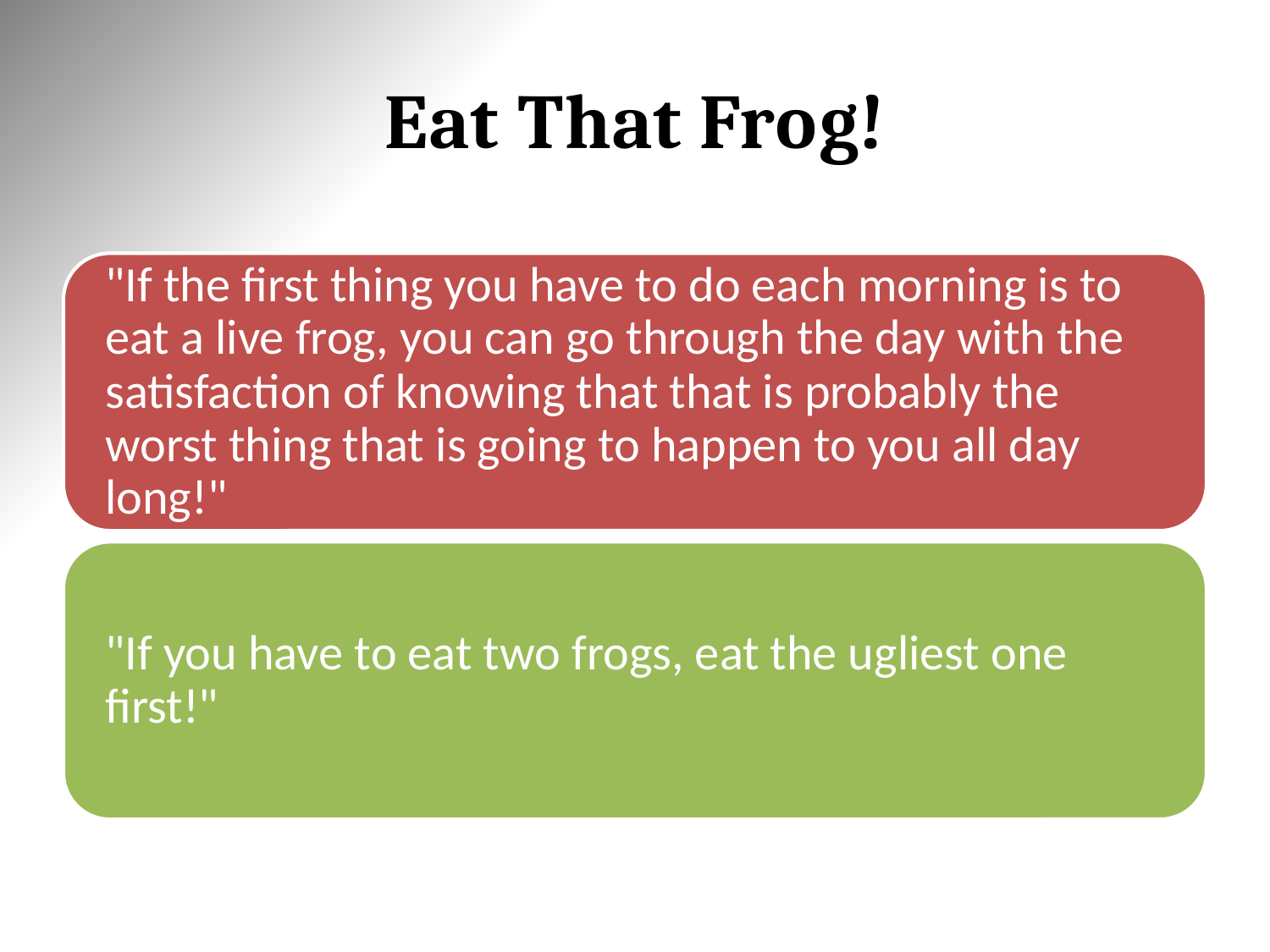

# Eat That Frog!
"If the first thing you have to do each morning is to eat a live frog, you can go through the day with the satisfaction of knowing that that is probably the worst thing that is going to happen to you all day long!"
"If you have to eat two frogs, eat the ugliest one first!"